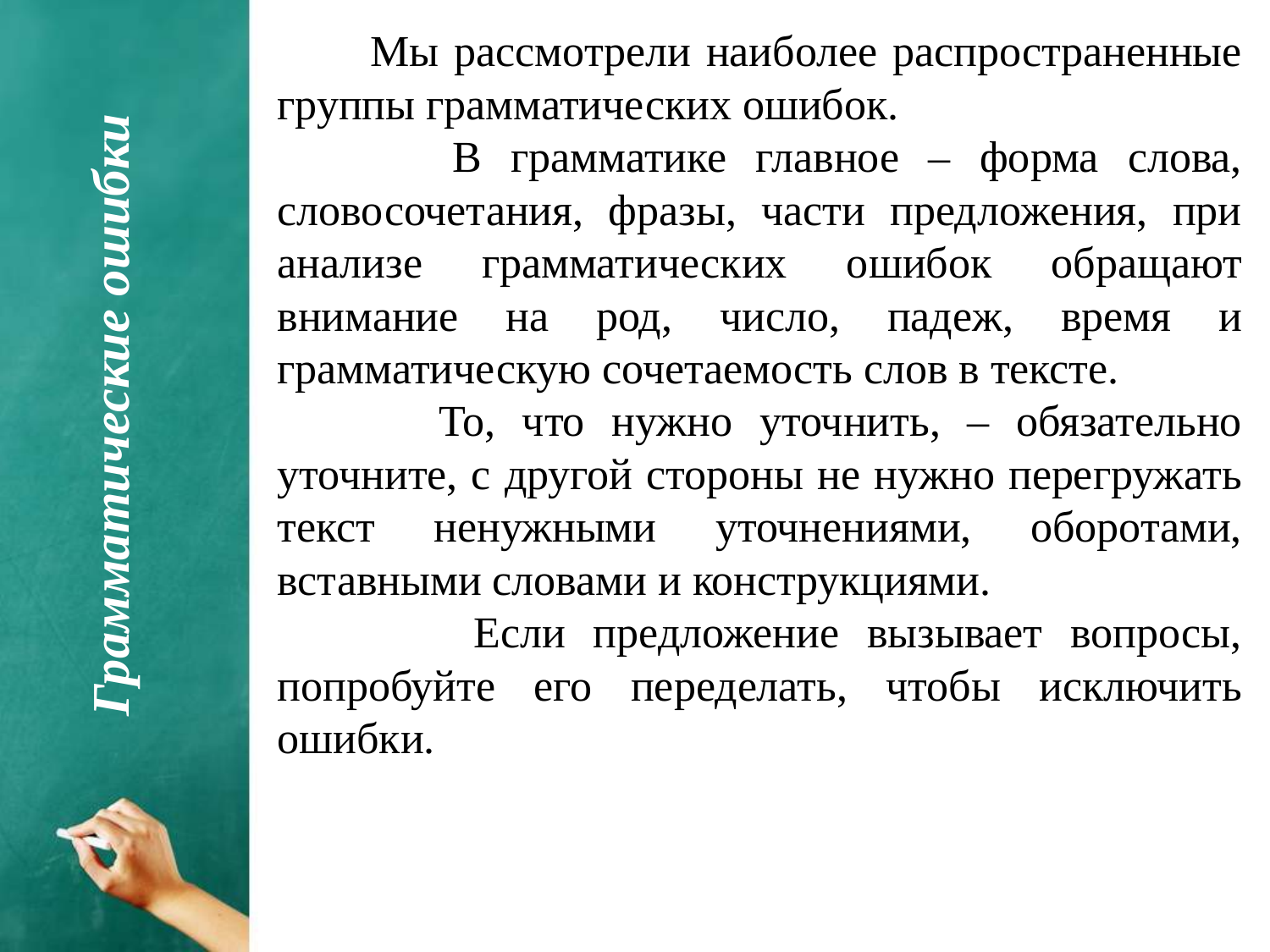

Мы рассмотрели наиболее распространенные группы грамматических ошибок.
      В грамматике главное – форма слова, словосочетания, фразы, части предложения, при анализе грамматических ошибок обращают внимание на род, число, падеж, время и грамматическую сочетаемость слов в тексте.
      То, что нужно уточнить, – обязательно уточните, с другой стороны не нужно перегружать текст ненужными уточнениями, оборотами, вставными словами и конструкциями.
       Если предложение вызывает вопросы, попробуйте его переделать, чтобы исключить ошибки.
Грамматические ошибки